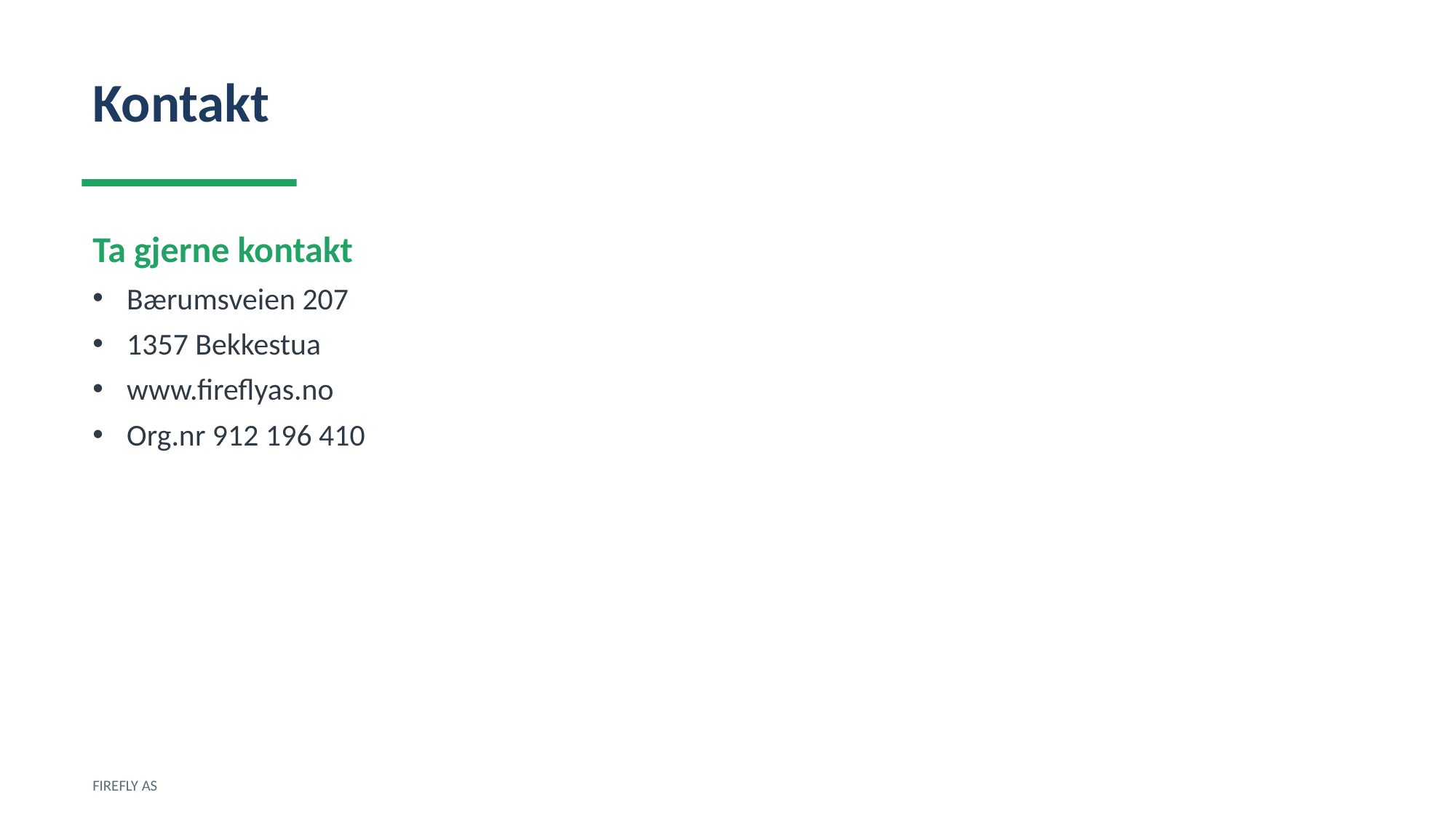

Kontakt

Ta gjerne kontakt
Bærumsveien 207
1357 Bekkestua
www.fireflyas.no
Org.nr 912 196 410
FIREFLY AS